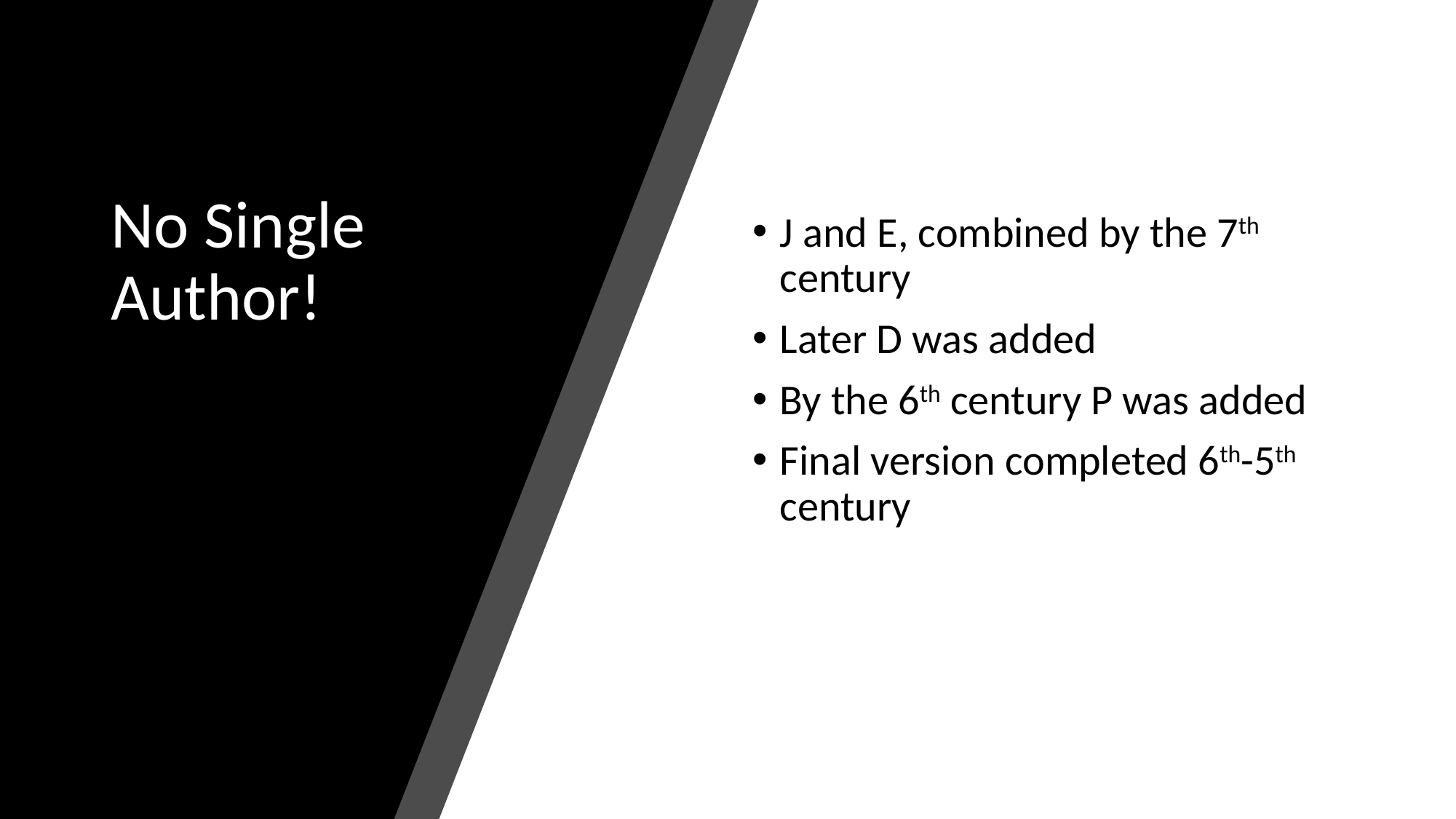

# No Single Author!
J and E, combined by the 7th century
Later D was added
By the 6th century P was added
Final version completed 6th-5th century